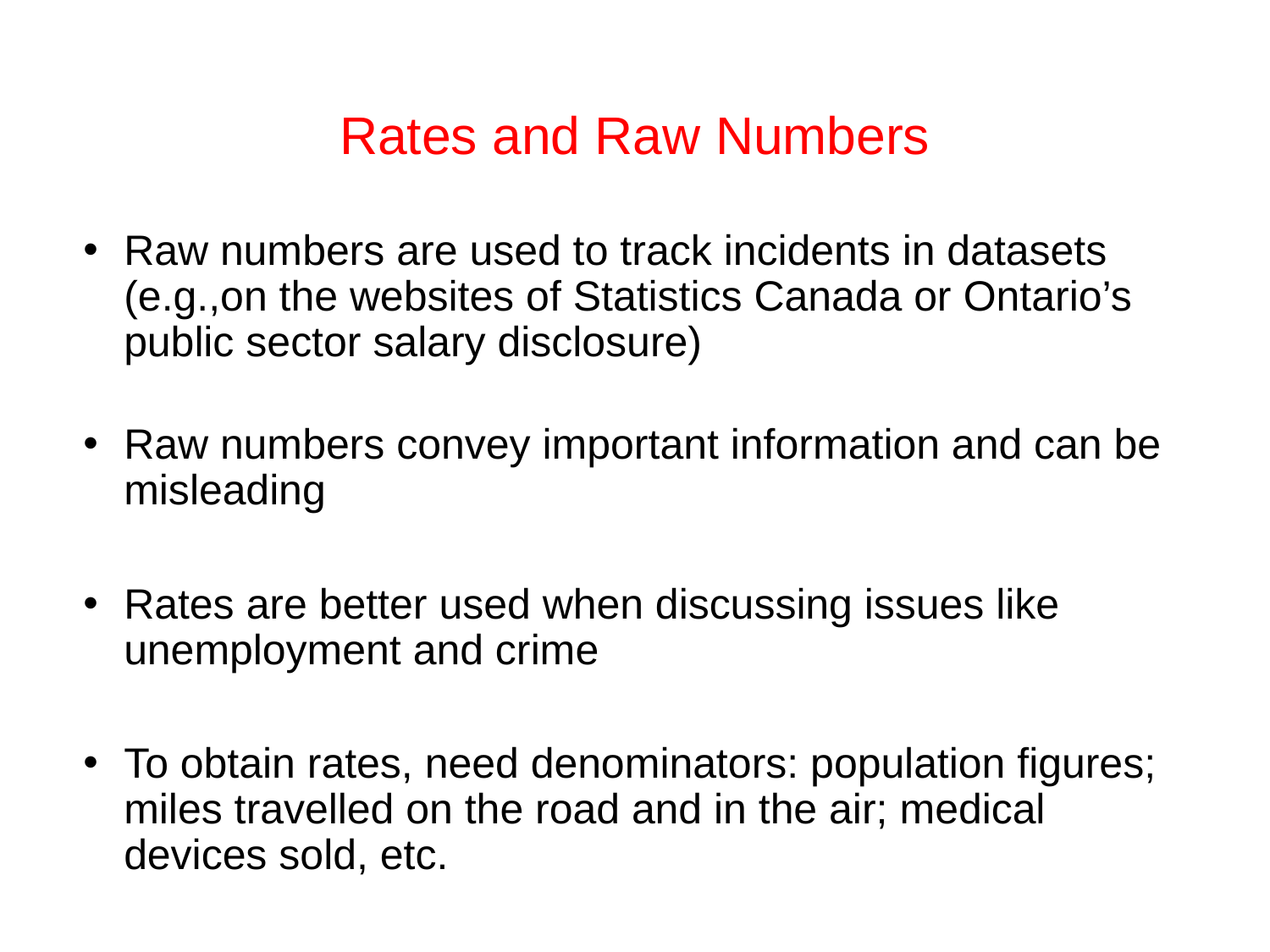

# Rates and Raw Numbers
Raw numbers are used to track incidents in datasets
(e.g.,on the websites of Statistics Canada or Ontario’s public sector salary disclosure)

Raw numbers convey important information and can be misleading

Rates are better used when discussing issues like unemployment and crime

To obtain rates, need denominators: population figures; miles travelled on the road and in the air; medical devices sold, etc.